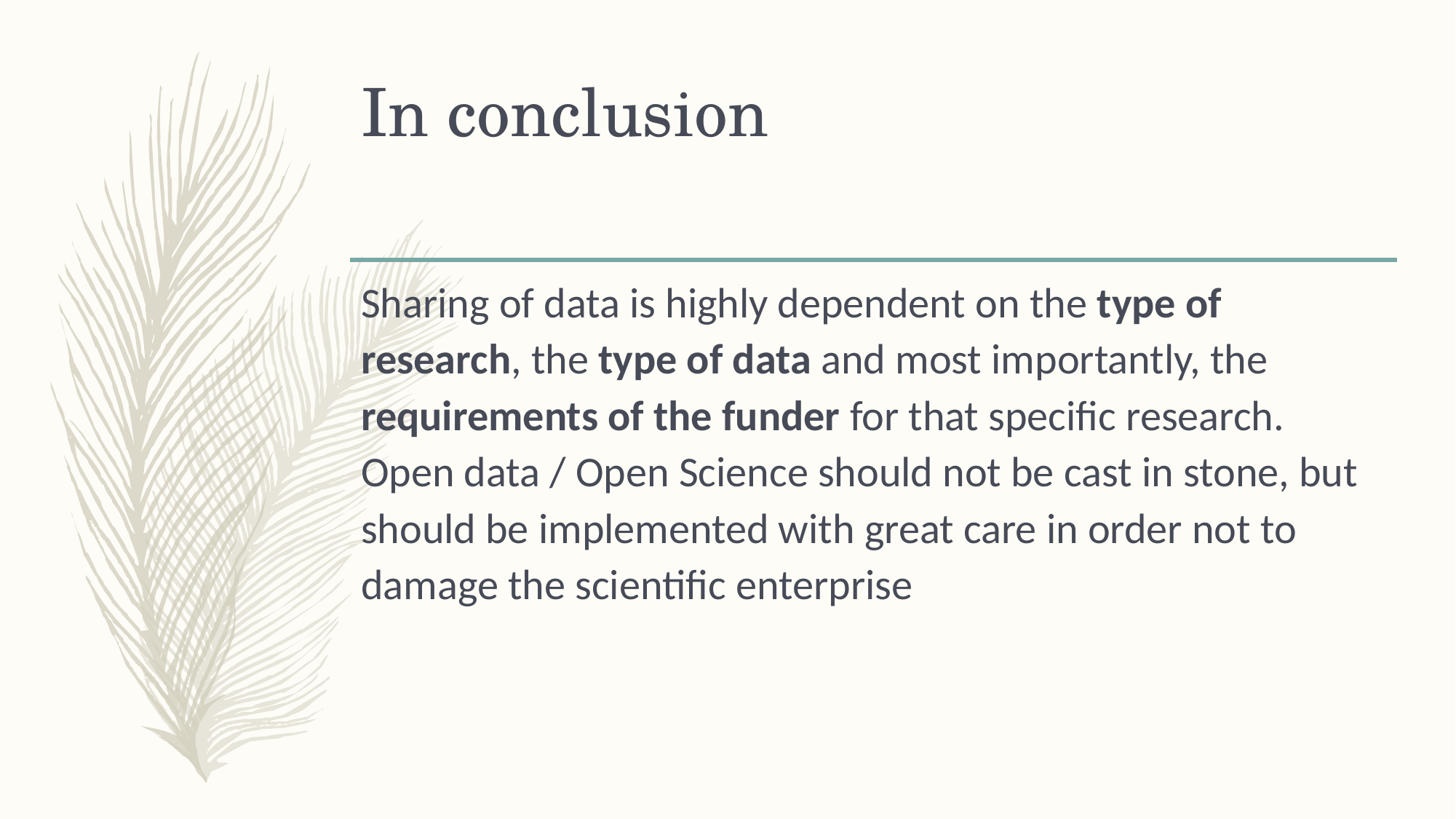

# In conclusion
Sharing of data is highly dependent on the type of research, the type of data and most importantly, the requirements of the funder for that specific research. Open data / Open Science should not be cast in stone, but should be implemented with great care in order not to damage the scientific enterprise